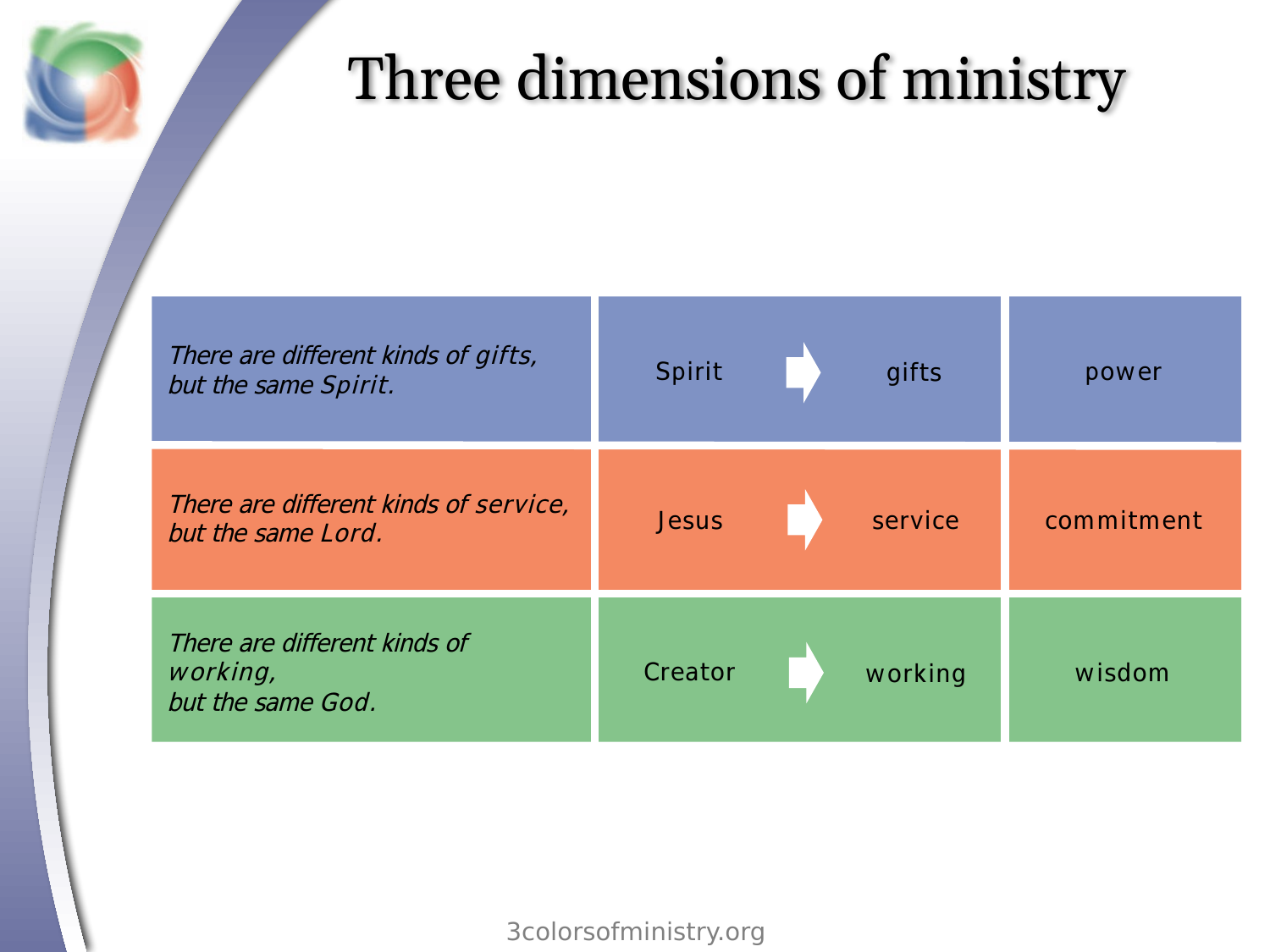

# Three dimensions of ministry

There are different kinds of gifts,
but the same Spirit.

Spirit
gifts
power
There are different kinds of service,
but the same Lord.

Jesus
service
commitment
There are different kinds of working,
but the same God.

Creator
working
wisdom
3colorsofministry.org